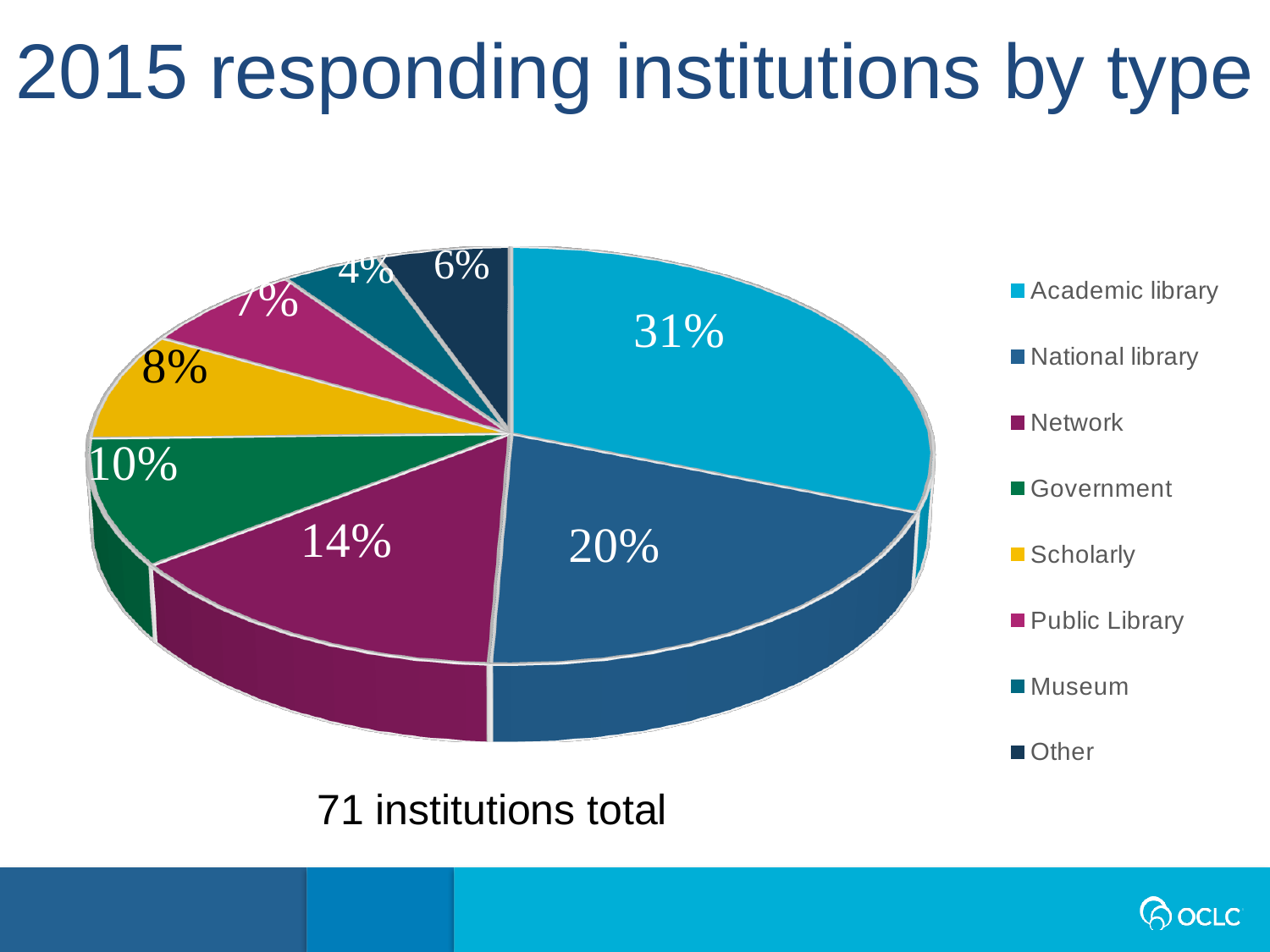

2015 responding institutions by type

[unsupported chart]

71 institutions total